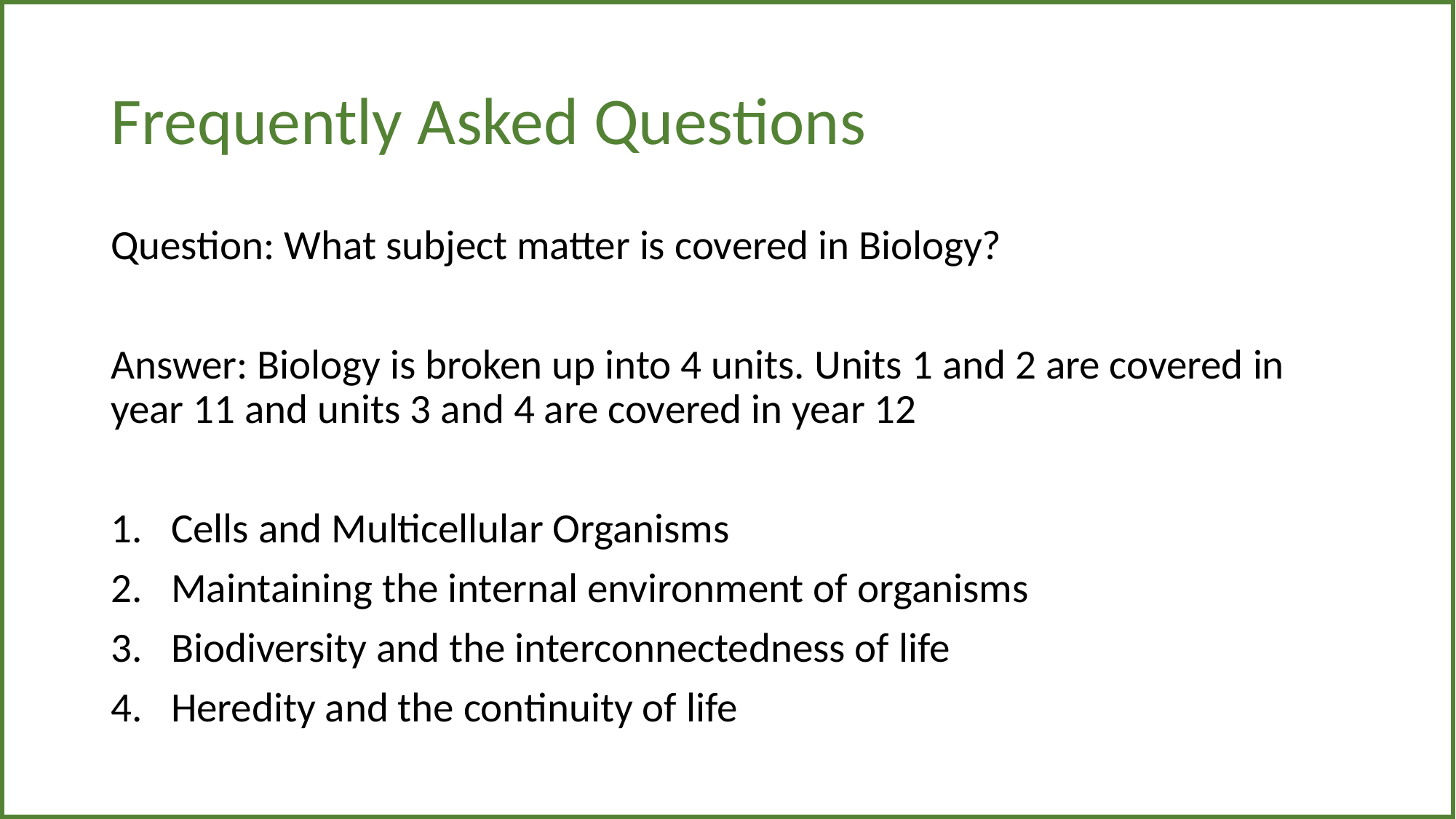

|  |
| --- |
# Frequently Asked Questions
Question: What subject matter is covered in Biology?

Answer: Biology is broken up into 4 units. Units 1 and 2 are covered in year 11 and units 3 and 4 are covered in year 12

Cells and Multicellular Organisms
Maintaining the internal environment of organisms
Biodiversity and the interconnectedness of life
Heredity and the continuity of life